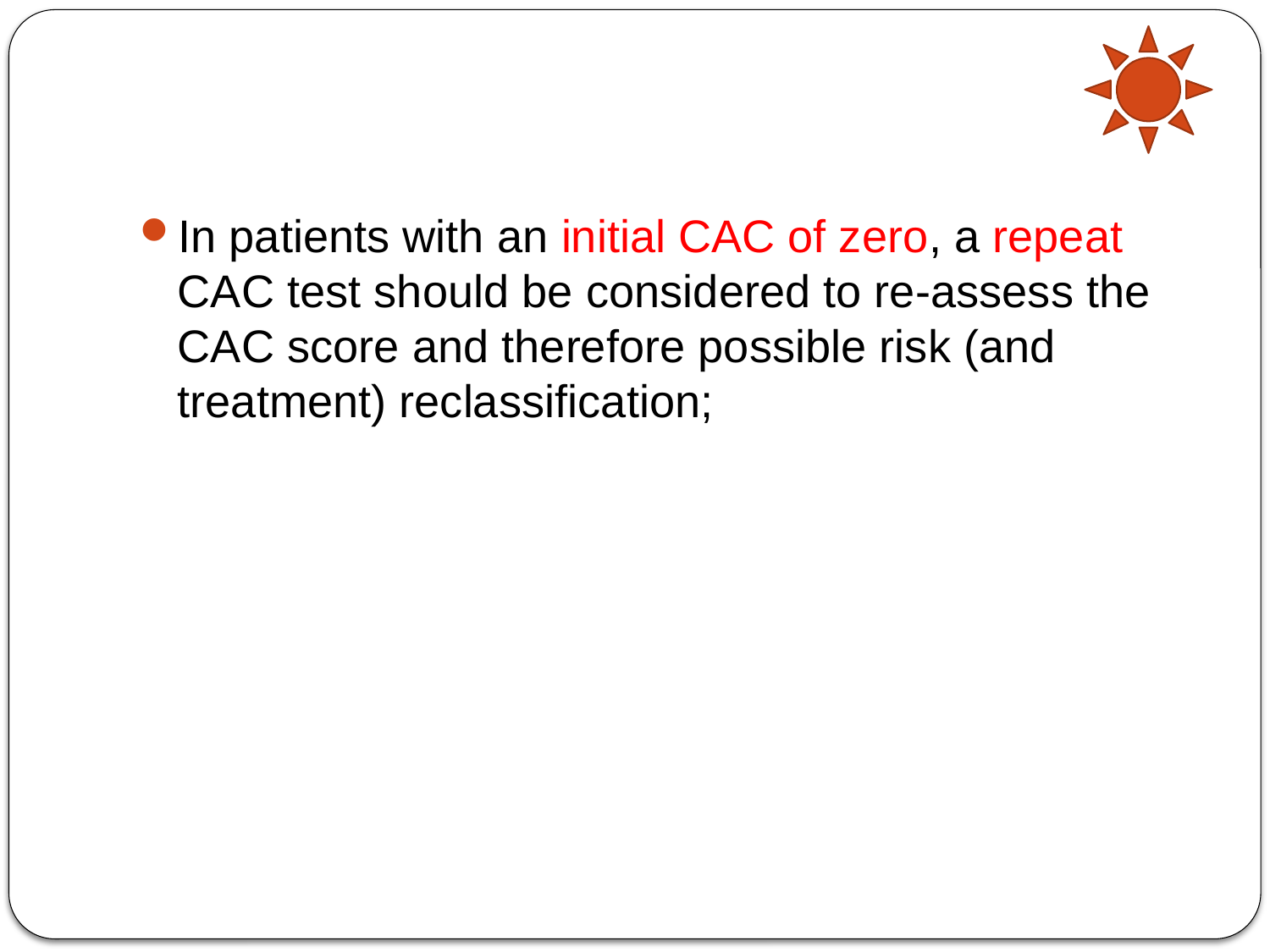

#
In patients with an initial CAC of zero, a repeat CAC test should be considered to re-assess the CAC score and therefore possible risk (and treatment) reclassification;